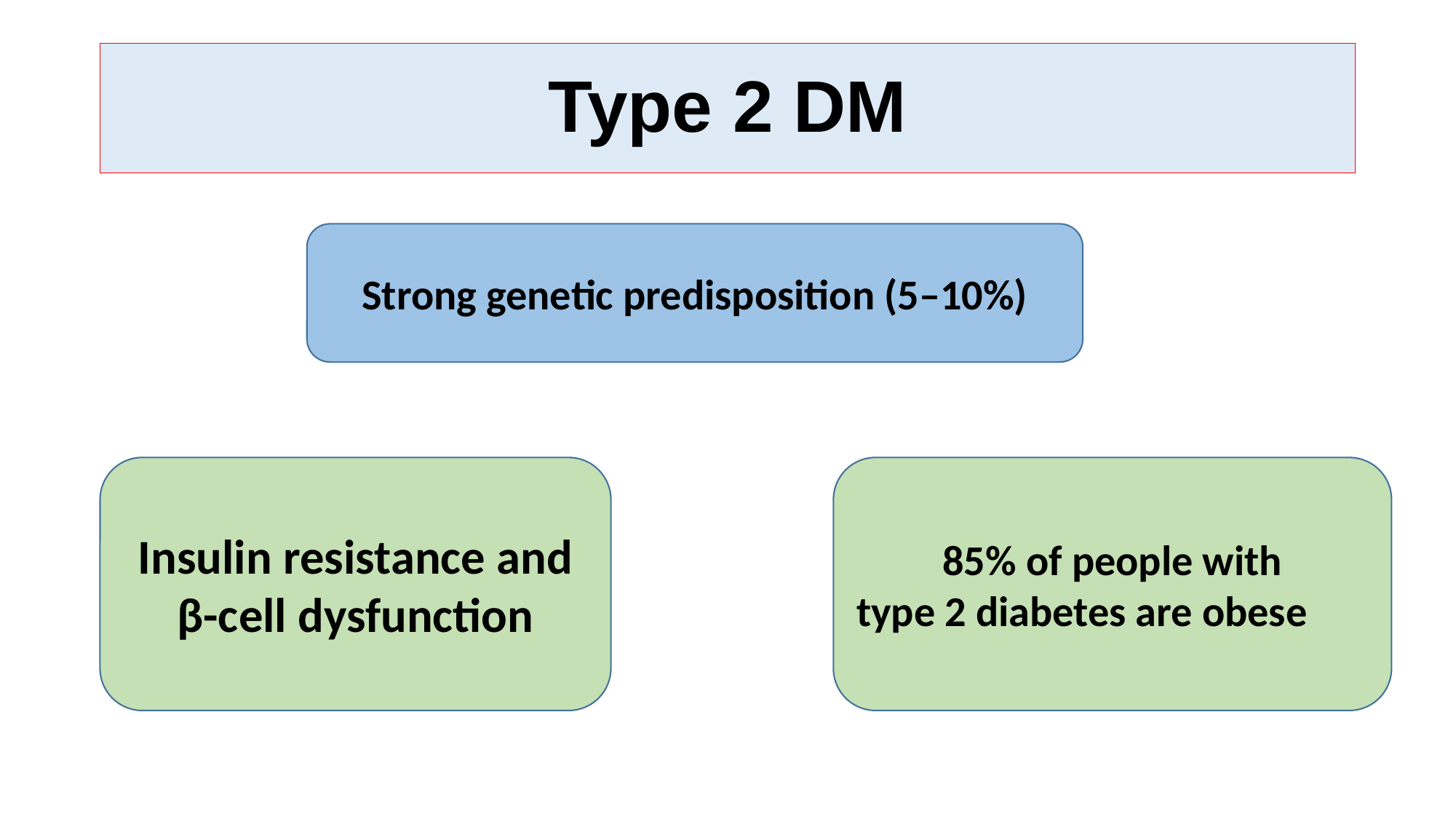

# Type 2 DM
Strong genetic predisposition (5–10%)
Insulin resistance and β-cell dysfunction
85% of people with
type 2 diabetes are obese